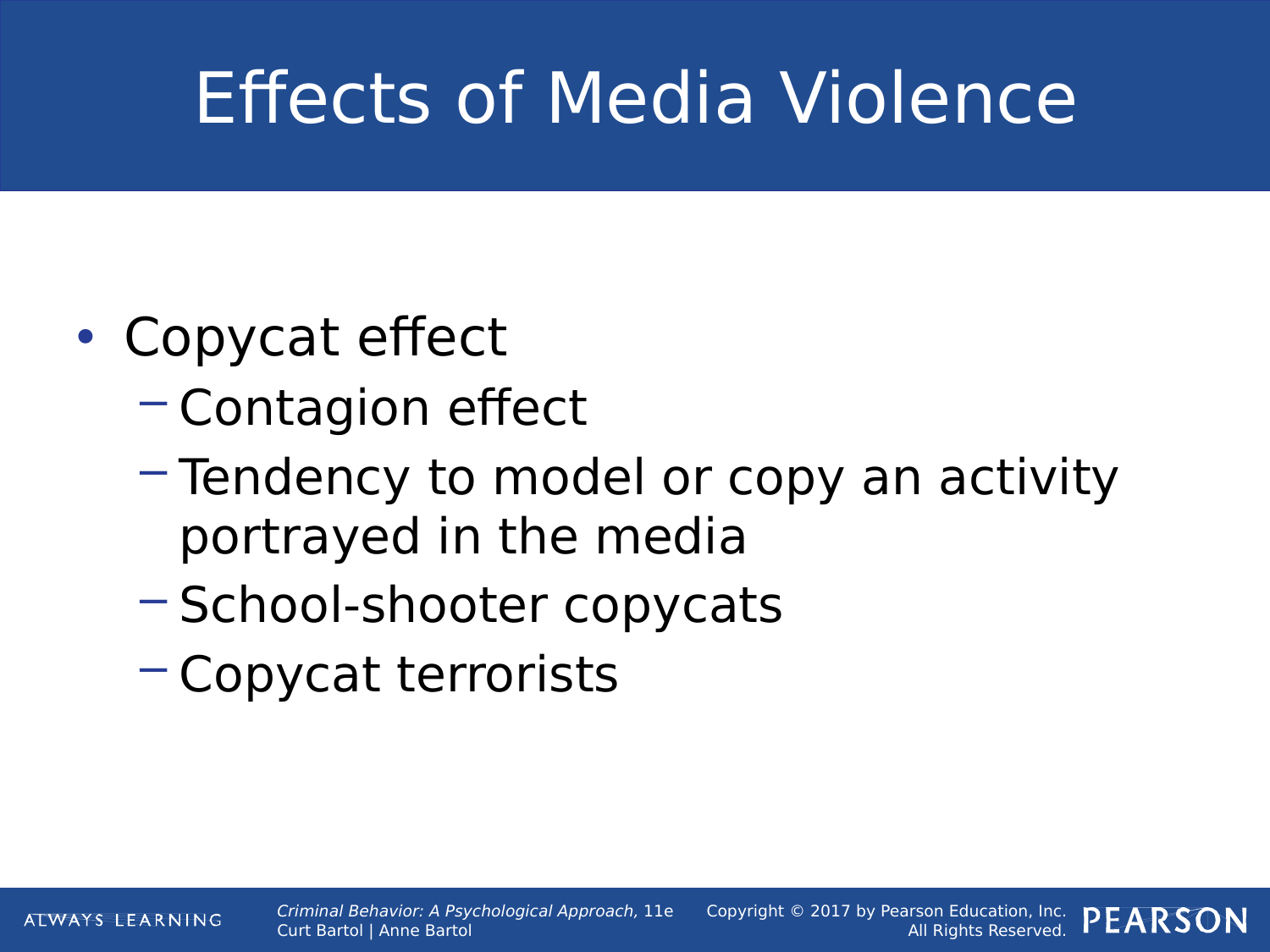

# Effects of Media Violence

Copycat effect
Contagion effect
Tendency to model or copy an activity portrayed in the media
School-shooter copycats
Copycat terrorists